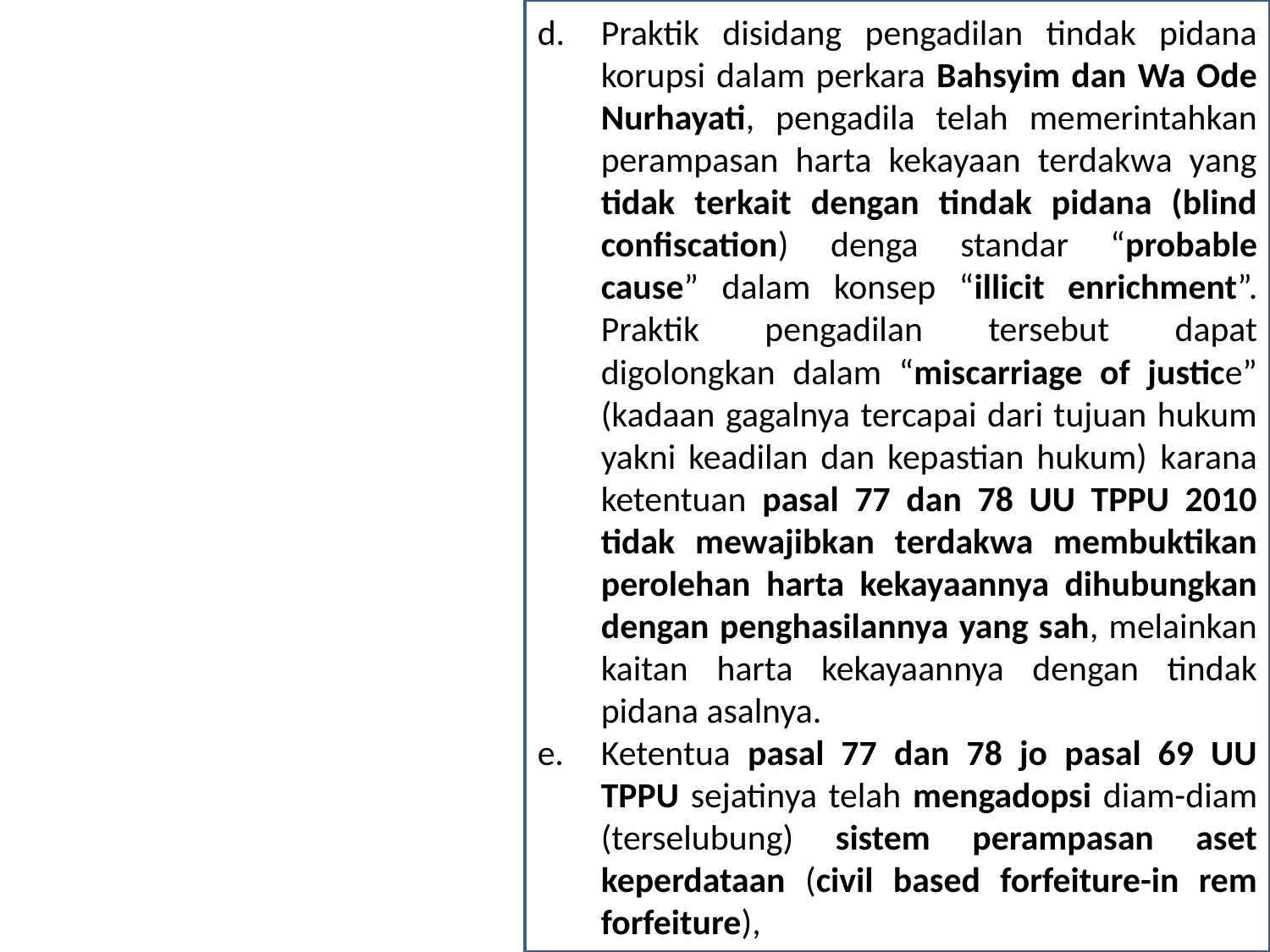

Praktik disidang pengadilan tindak pidana korupsi dalam perkara Bahsyim dan Wa Ode Nurhayati, pengadila telah memerintahkan perampasan harta kekayaan terdakwa yang tidak terkait dengan tindak pidana (blind confiscation) denga standar “probable cause” dalam konsep “illicit enrichment”. Praktik pengadilan tersebut dapat digolongkan dalam “miscarriage of justice” (kadaan gagalnya tercapai dari tujuan hukum yakni keadilan dan kepastian hukum) karana ketentuan pasal 77 dan 78 UU TPPU 2010 tidak mewajibkan terdakwa membuktikan perolehan harta kekayaannya dihubungkan dengan penghasilannya yang sah, melainkan kaitan harta kekayaannya dengan tindak pidana asalnya.
Ketentua pasal 77 dan 78 jo pasal 69 UU TPPU sejatinya telah mengadopsi diam-diam (terselubung) sistem perampasan aset keperdataan (civil based forfeiture-in rem forfeiture),
18